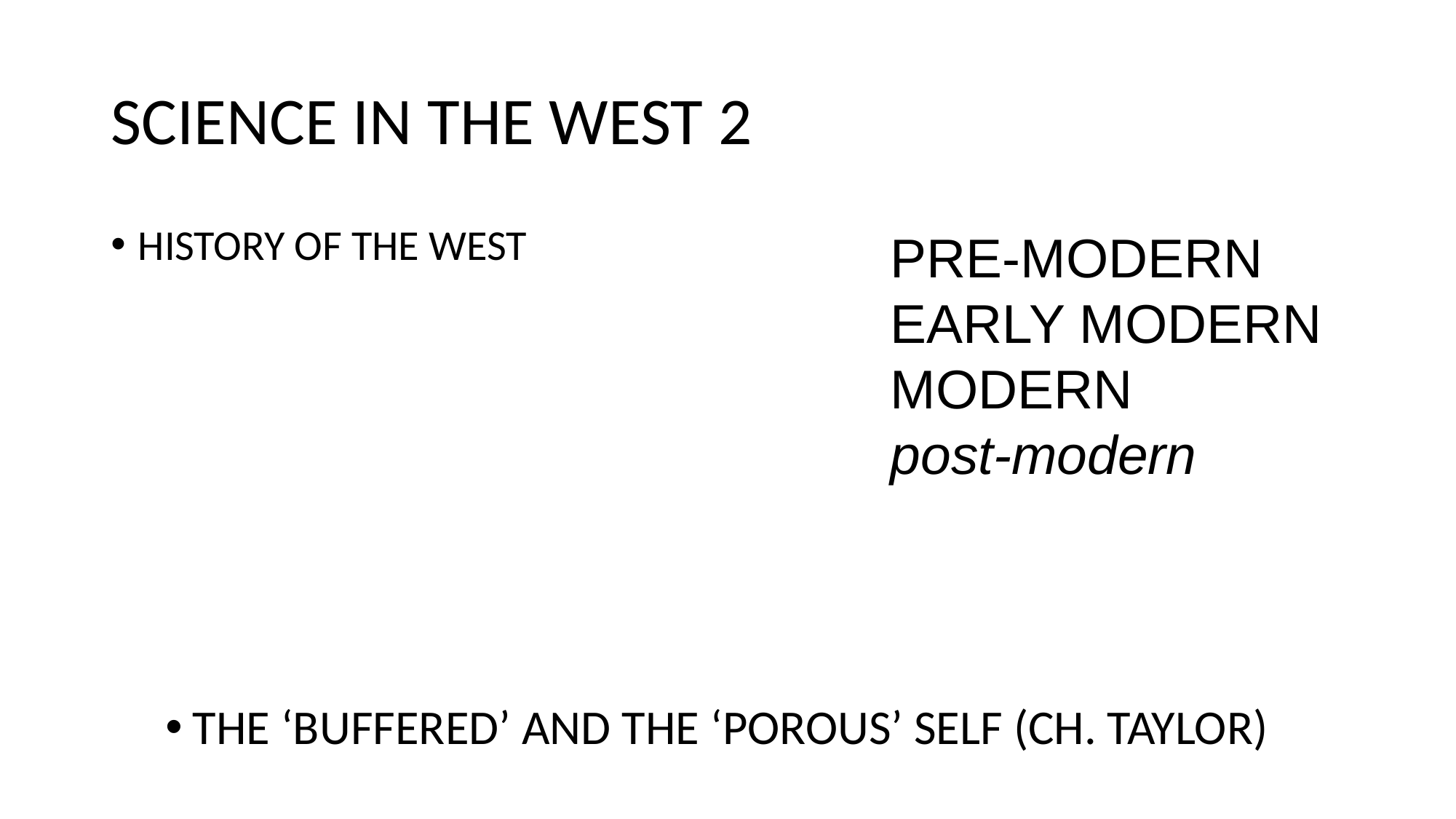

# SCIENCE IN THE WEST 2
HISTORY OF THE WEST

THE ‘BUFFERED’ AND THE ‘POROUS’ SELF (CH. TAYLOR)
PRE-MODERN
EARLY MODERN
MODERN
post-modern